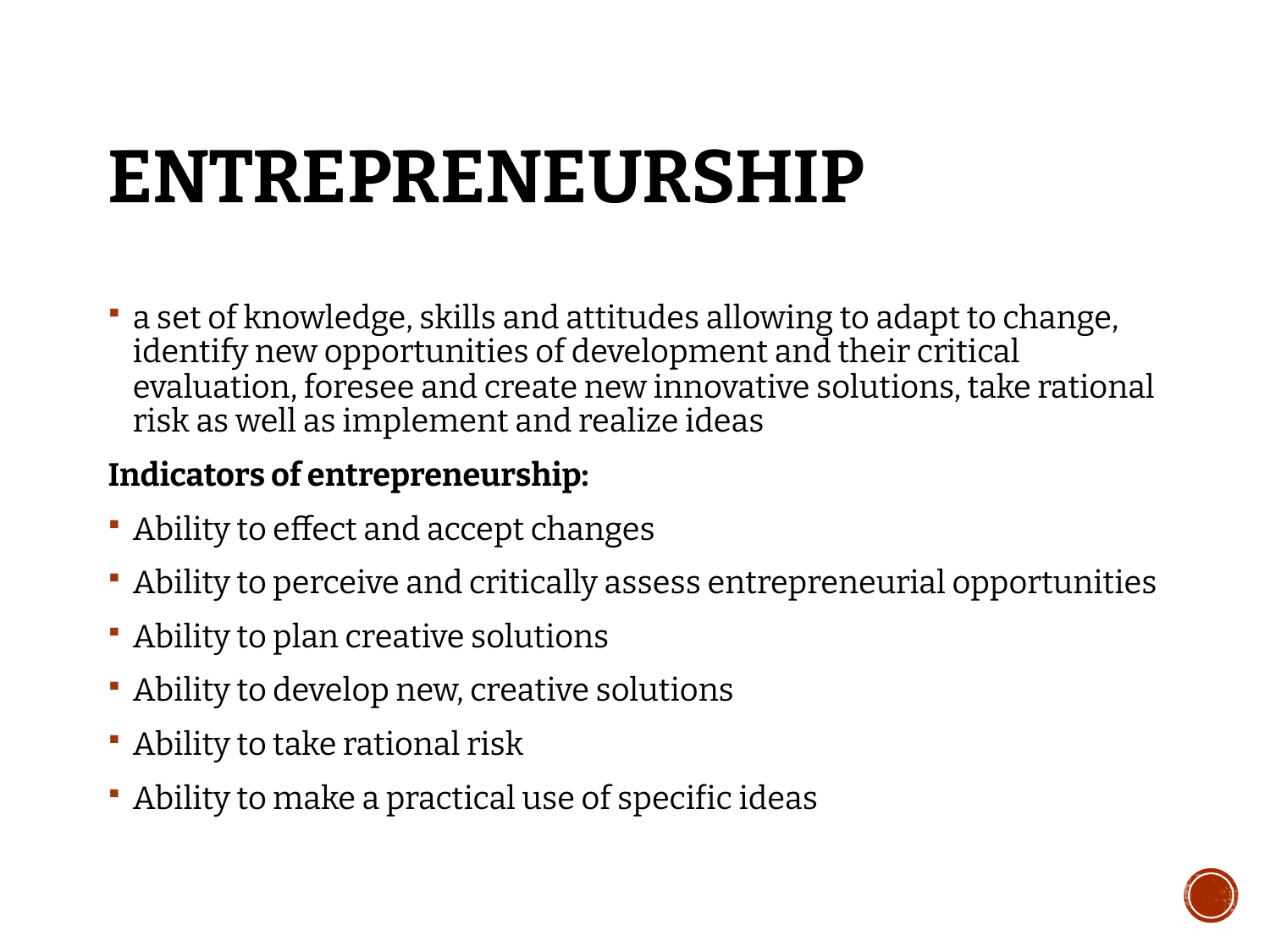

# Entrepreneurship
a set of knowledge, skills and attitudes allowing to adapt to change, identify new opportunities of development and their critical evaluation, foresee and create new innovative solutions, take rational risk as well as implement and realize ideas
Indicators of entrepreneurship:
Ability to effect and accept changes
Ability to perceive and critically assess entrepreneurial opportunities
Ability to plan creative solutions
Ability to develop new, creative solutions
Ability to take rational risk
Ability to make a practical use of specific ideas